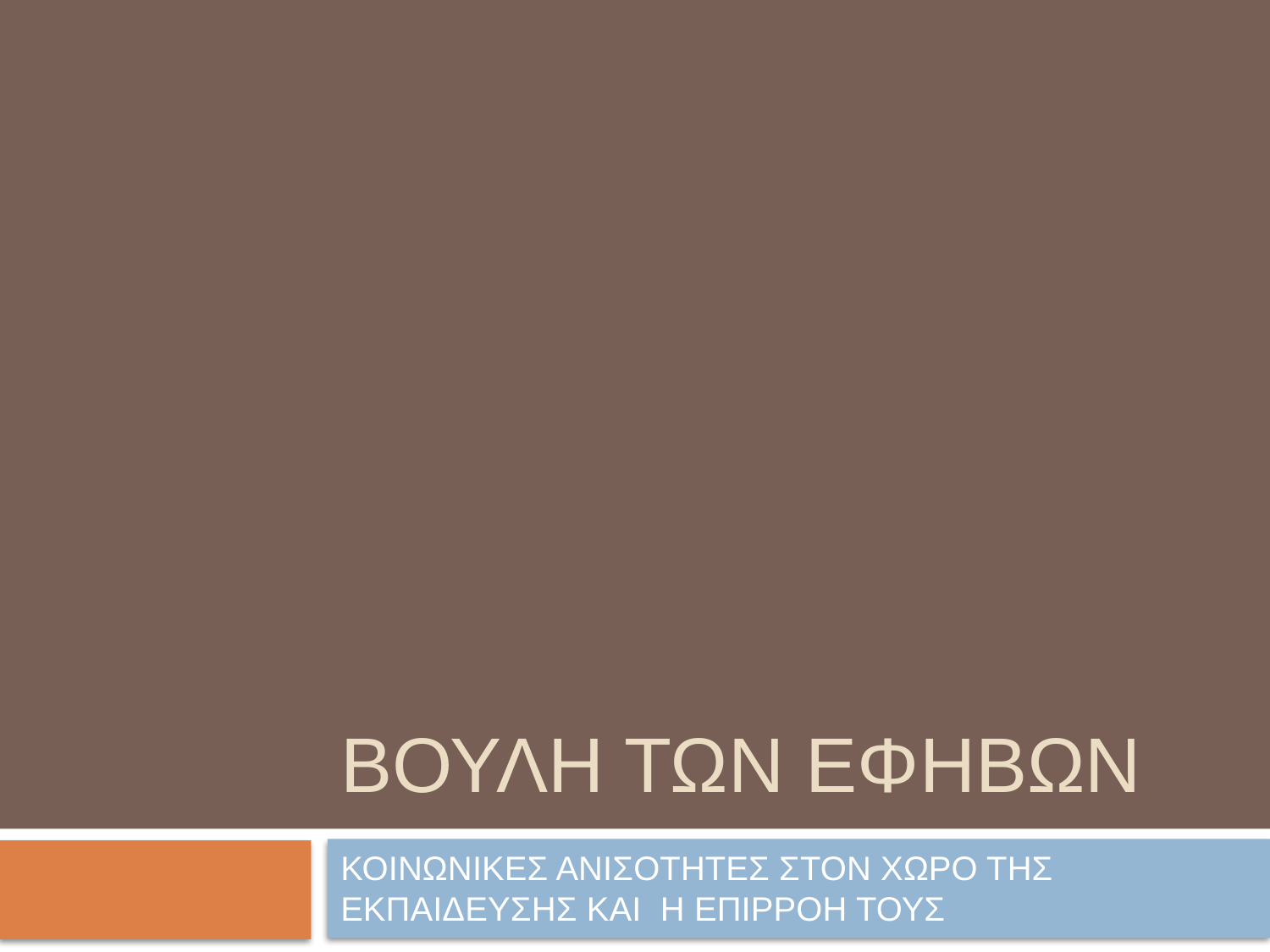

# ΒΟΥΛΗ ΤΩΝ ΕΦΗΒΩΝ
ΚΟΙΝΩΝΙΚΕΣ ΑΝΙΣΟΤΗΤΕΣ ΣΤΟΝ ΧΩΡΟ ΤΗΣ ΕΚΠΑΙΔΕΥΣΗΣ ΚΑΙ  Η ΕΠΙΡΡΟΗ ΤΟΥΣ